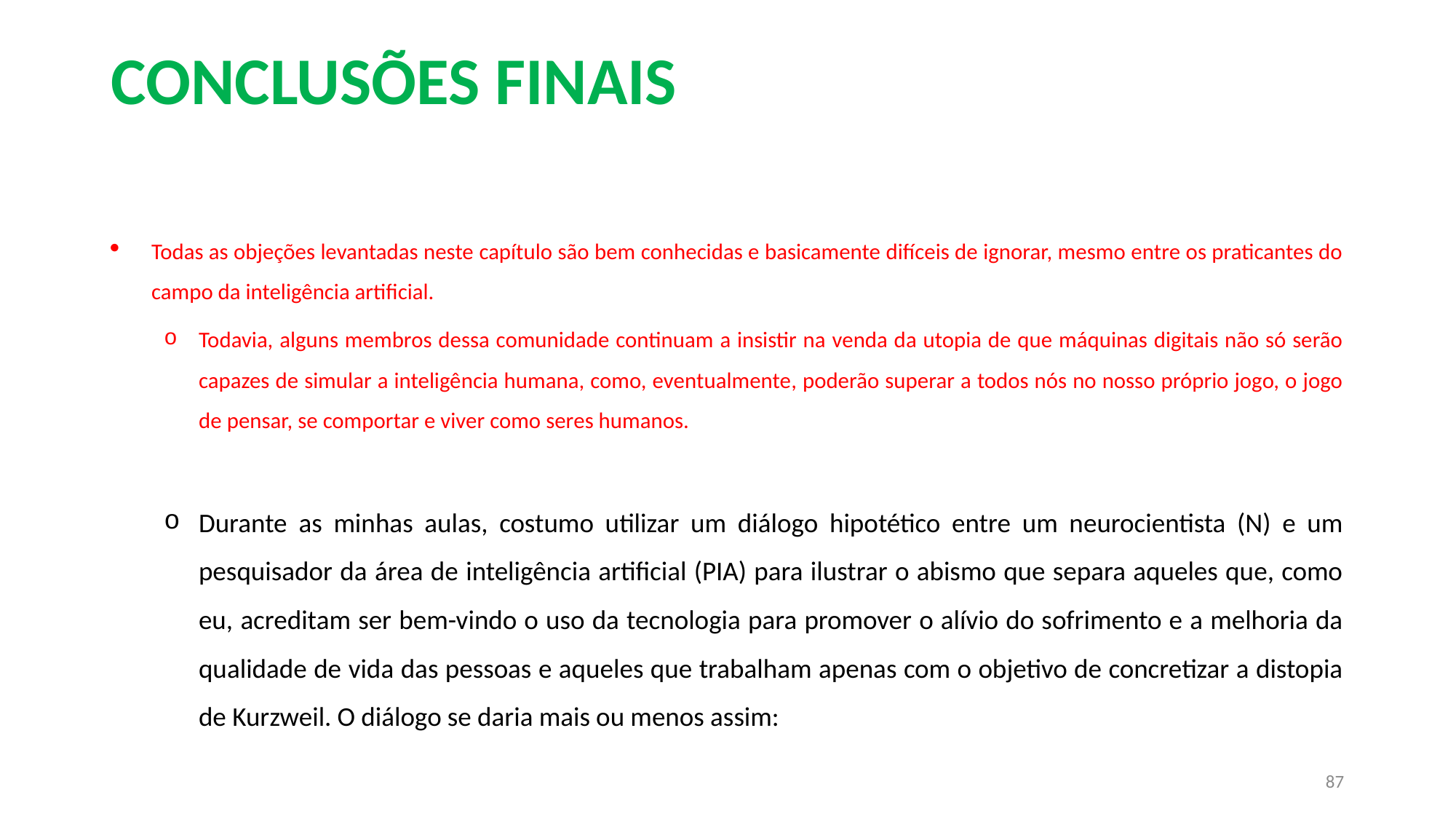

# CONCLUSÕES FINAIS
Todas as objeções levantadas neste capítulo são bem conhecidas e basicamente difíceis de ignorar, mesmo entre os praticantes do campo da inteligência artificial.
Todavia, alguns membros dessa comunidade continuam a insistir na venda da utopia de que máquinas digitais não só serão capazes de simular a inteligência humana, como, eventualmente, poderão superar a todos nós no nosso próprio jogo, o jogo de pensar, se comportar e viver como seres humanos.

Durante as minhas aulas, costumo utilizar um diálogo hipotético entre um neurocientista (N) e um pesquisador da área de inteligência artificial (PIA) para ilustrar o abismo que separa aqueles que, como eu, acreditam ser bem-vindo o uso da tecnologia para promover o alívio do sofrimento e a melhoria da qualidade de vida das pessoas e aqueles que trabalham apenas com o objetivo de concretizar a distopia de Kurzweil. O diálogo se daria mais ou menos assim:

87